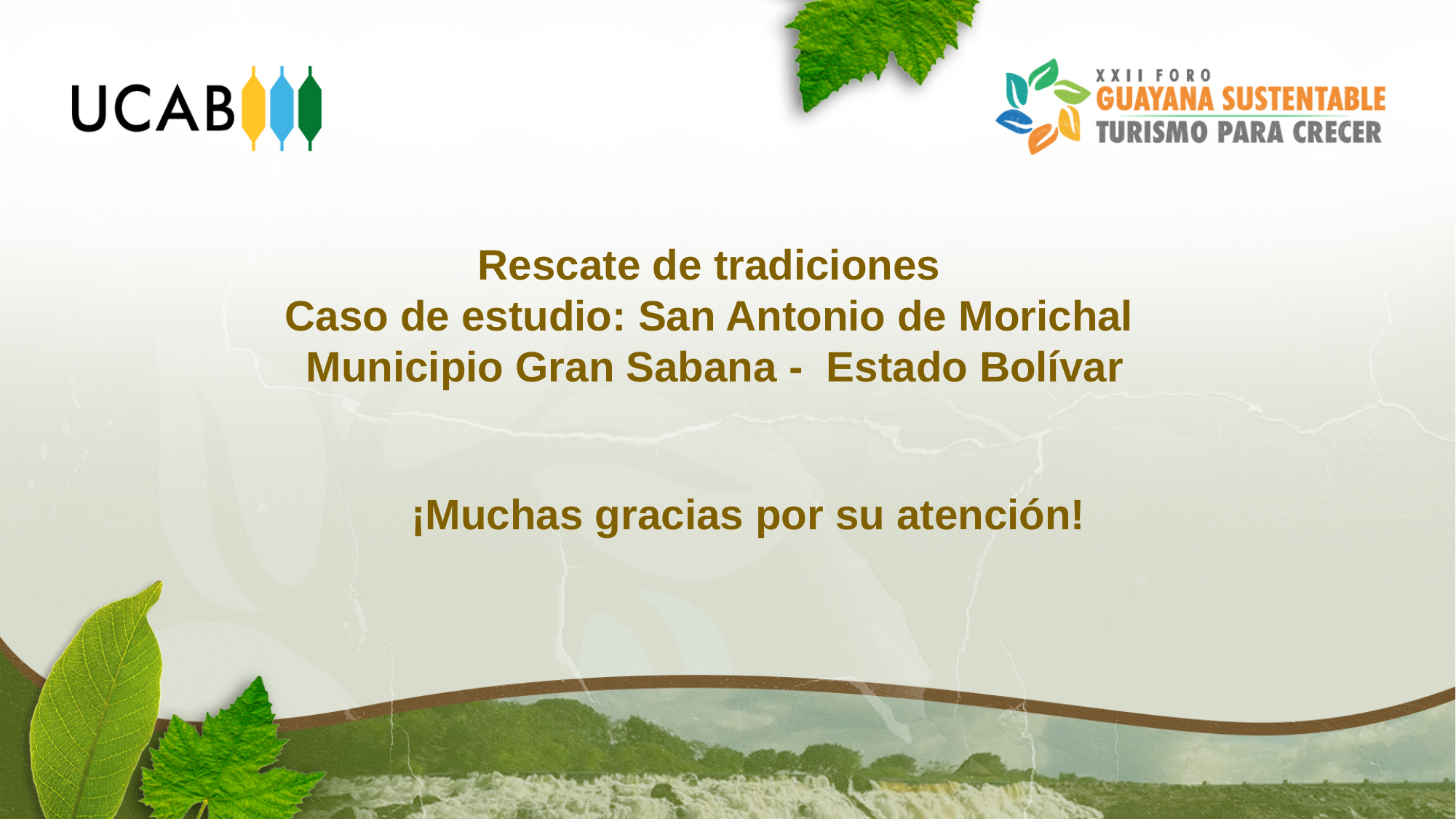

Rescate de tradiciones
Caso de estudio: San Antonio de Morichal
Municipio Gran Sabana -  Estado Bolívar
¡Muchas gracias por su atención!